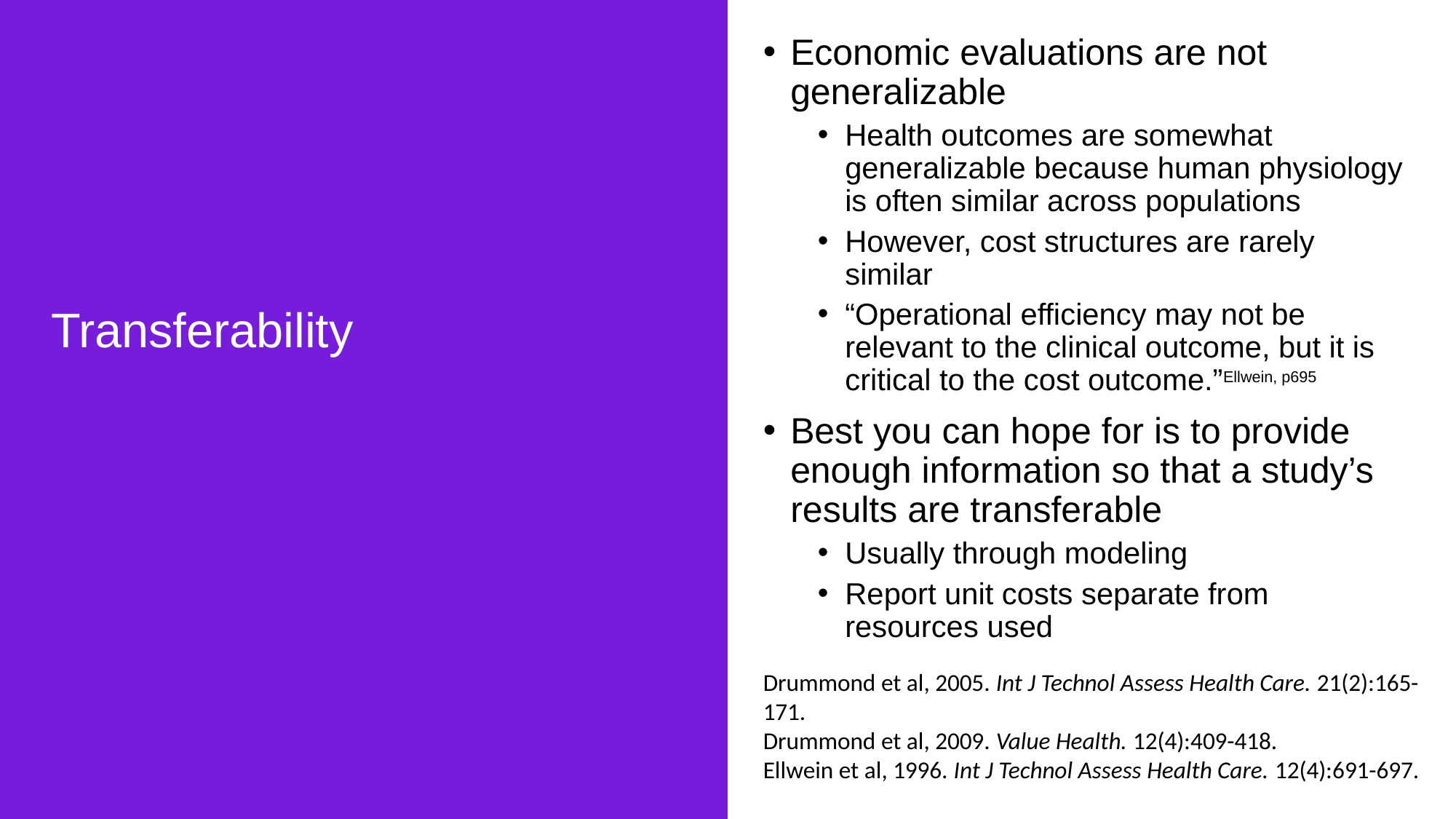

Economic evaluations are not generalizable
Health outcomes are somewhat generalizable because human physiology is often similar across populations
However, cost structures are rarely similar
“Operational efficiency may not be relevant to the clinical outcome, but it is critical to the cost outcome.”Ellwein, p695
Best you can hope for is to provide enough information so that a study’s results are transferable
Usually through modeling
Report unit costs separate from resources used

# Transferability
Drummond et al, 2005. Int J Technol Assess Health Care. 21(2):165-171.
Drummond et al, 2009. Value Health. 12(4):409-418.
Ellwein et al, 1996. Int J Technol Assess Health Care. 12(4):691-697.